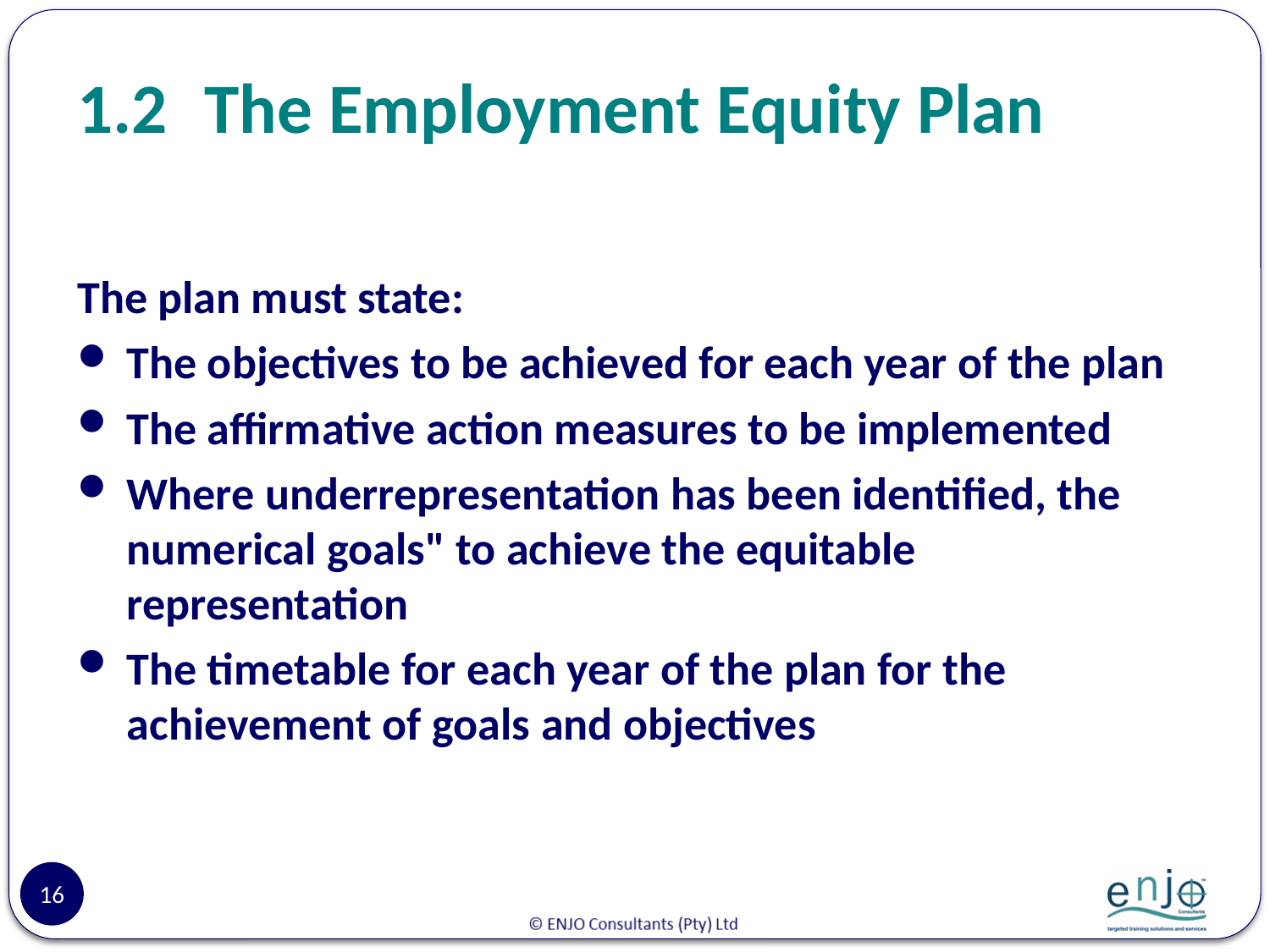

# 1.2	The Employment Equity Plan

The plan must state:
The objectives to be achieved for each year of the plan
The affirmative action measures to be implemented
Where underrepresentation has been identified, the numerical goals" to achieve the equitable representation
The timetable for each year of the plan for the achievement of goals and objectives
16